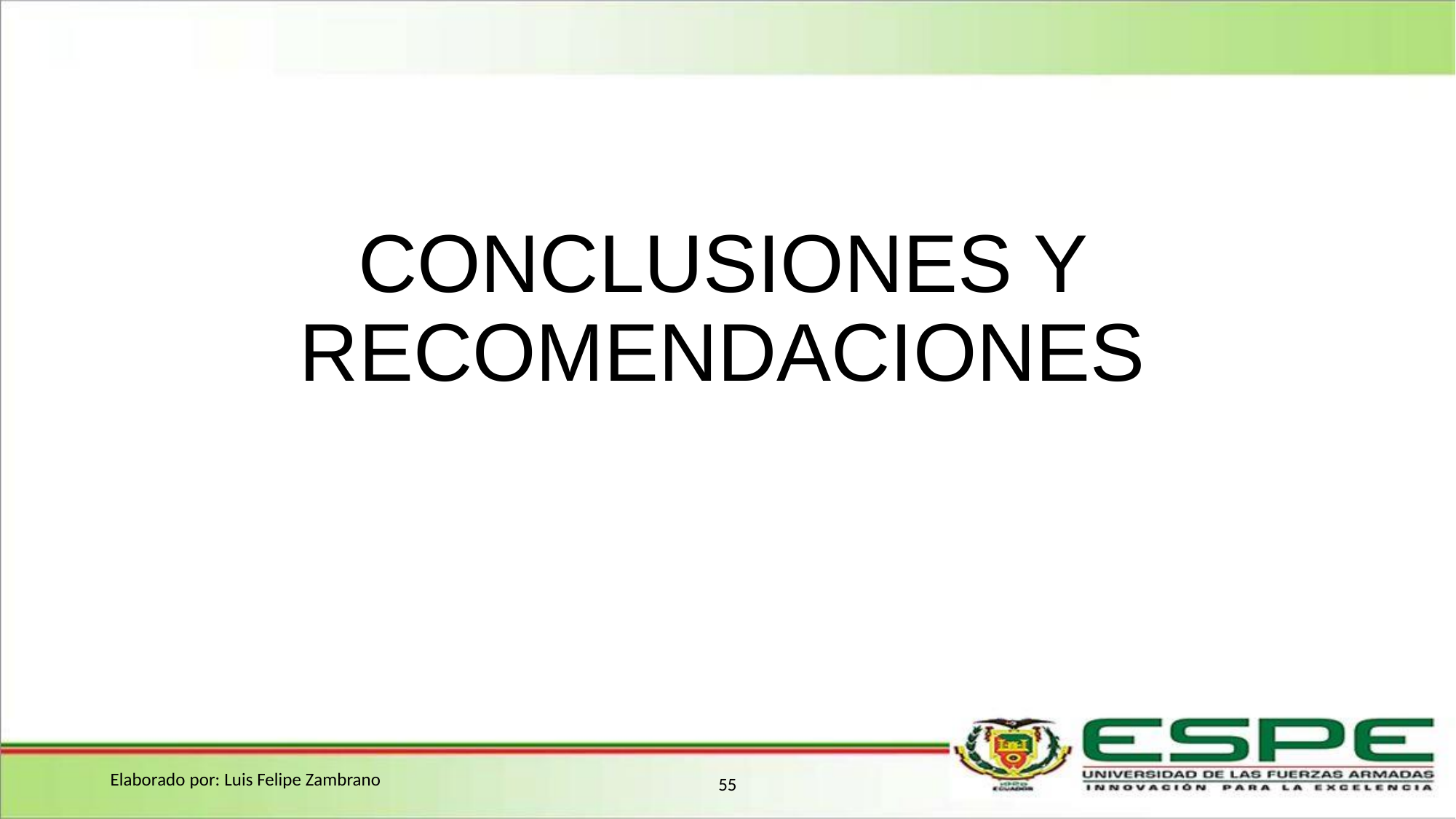

# CONCLUSIONES Y RECOMENDACIONES
Elaborado por: Luis Felipe Zambrano
55